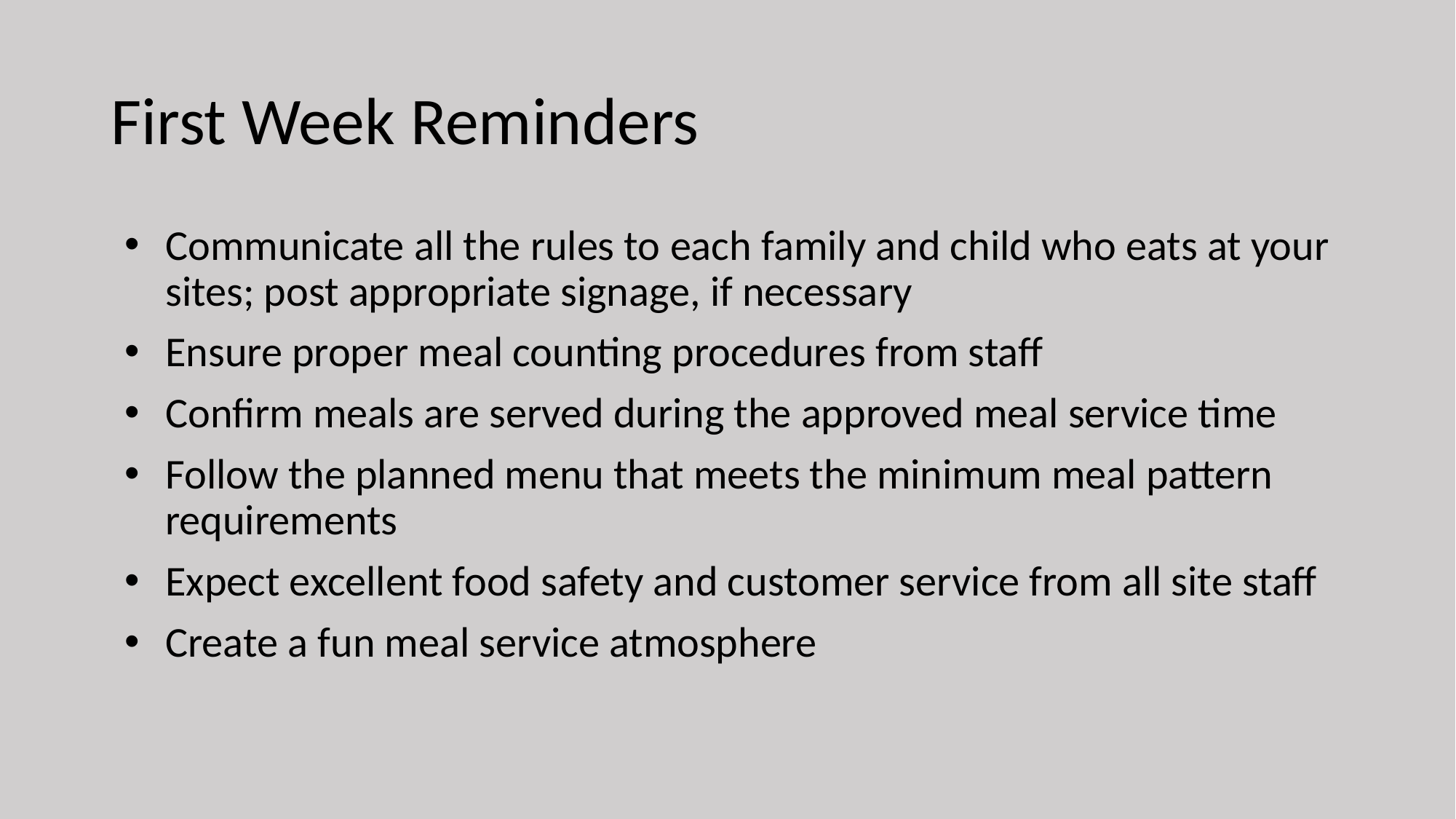

# First Week Reminders
Communicate all the rules to each family and child who eats at your sites; post appropriate signage, if necessary
Ensure proper meal counting procedures from staff
Confirm meals are served during the approved meal service time
Follow the planned menu that meets the minimum meal pattern requirements
Expect excellent food safety and customer service from all site staff
Create a fun meal service atmosphere